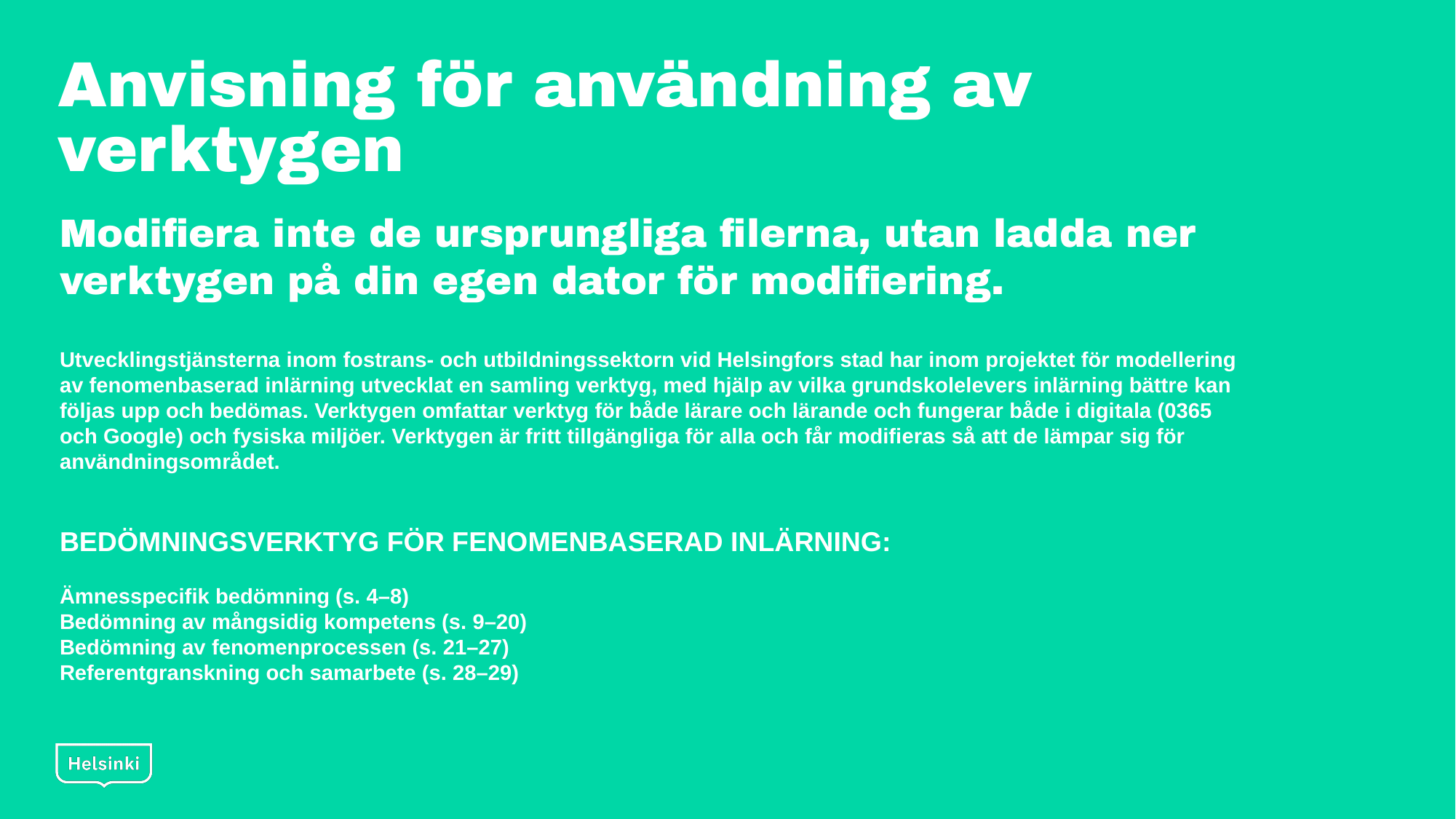

# Anvisning för användning av verktygen
Modifiera inte de ursprungliga filerna, utan ladda ner verktygen på din egen dator för modifiering.

Utvecklingstjänsterna inom fostrans- och utbildningssektorn vid Helsingfors stad har inom projektet för modellering av fenomenbaserad inlärning utvecklat en samling verktyg, med hjälp av vilka grundskolelevers inlärning bättre kan följas upp och bedömas. Verktygen omfattar verktyg för både lärare och lärande och fungerar både i digitala (0365 och Google) och fysiska miljöer. Verktygen är fritt tillgängliga för alla och får modifieras så att de lämpar sig för användningsområdet.

BEDÖMNINGSVERKTYG FÖR FENOMENBASERAD INLÄRNING:

Ämnesspecifik bedömning (s. 4–8)
Bedömning av mångsidig kompetens (s. 9–20)
Bedömning av fenomenprocessen (s. 21–27)
Referentgranskning och samarbete (s. 28–29)